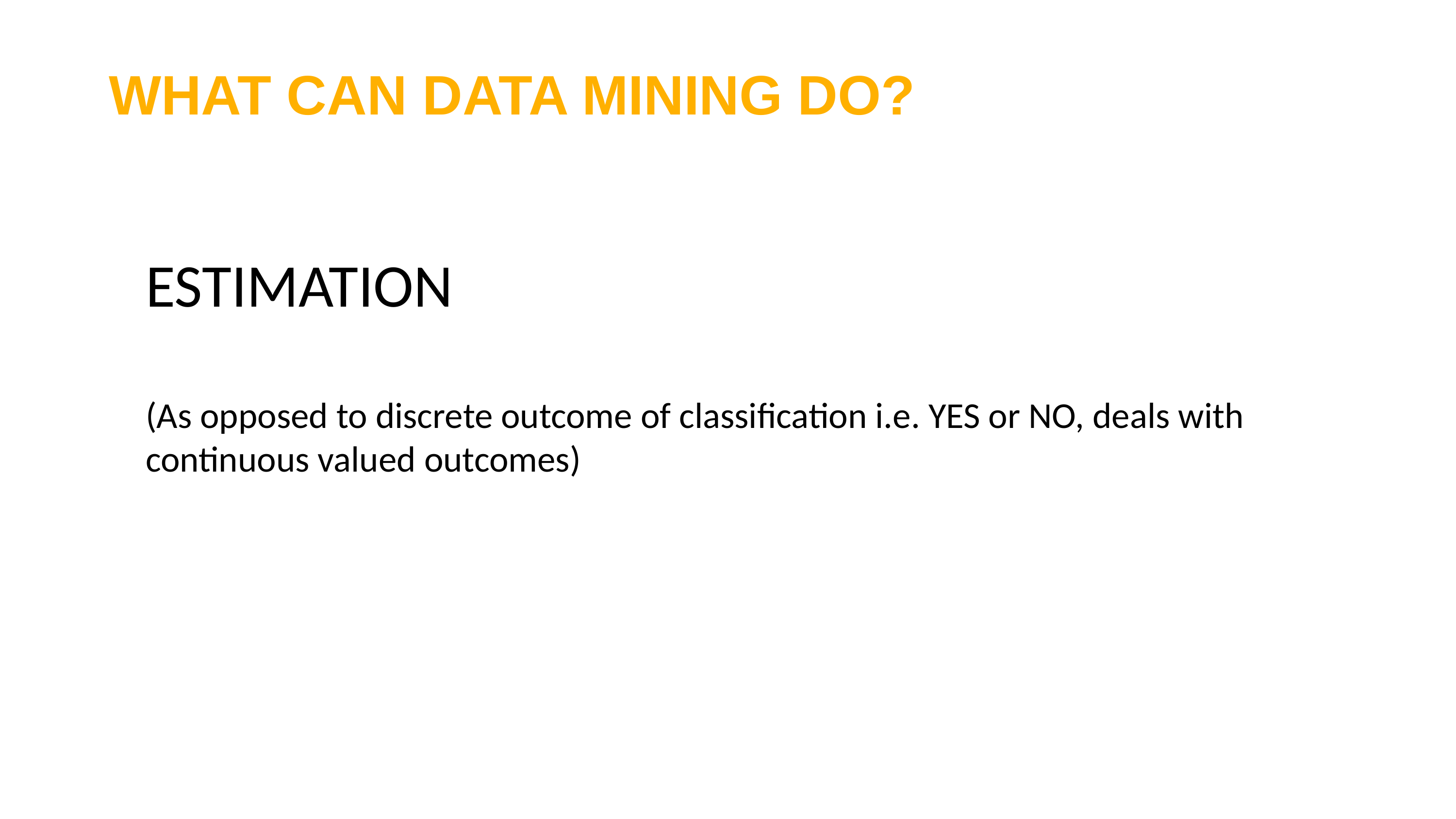

# WHAT CAN DATA MINING DO?
ESTIMATION

(As opposed to discrete outcome of classification i.e. YES or NO, deals with continuous valued outcomes)